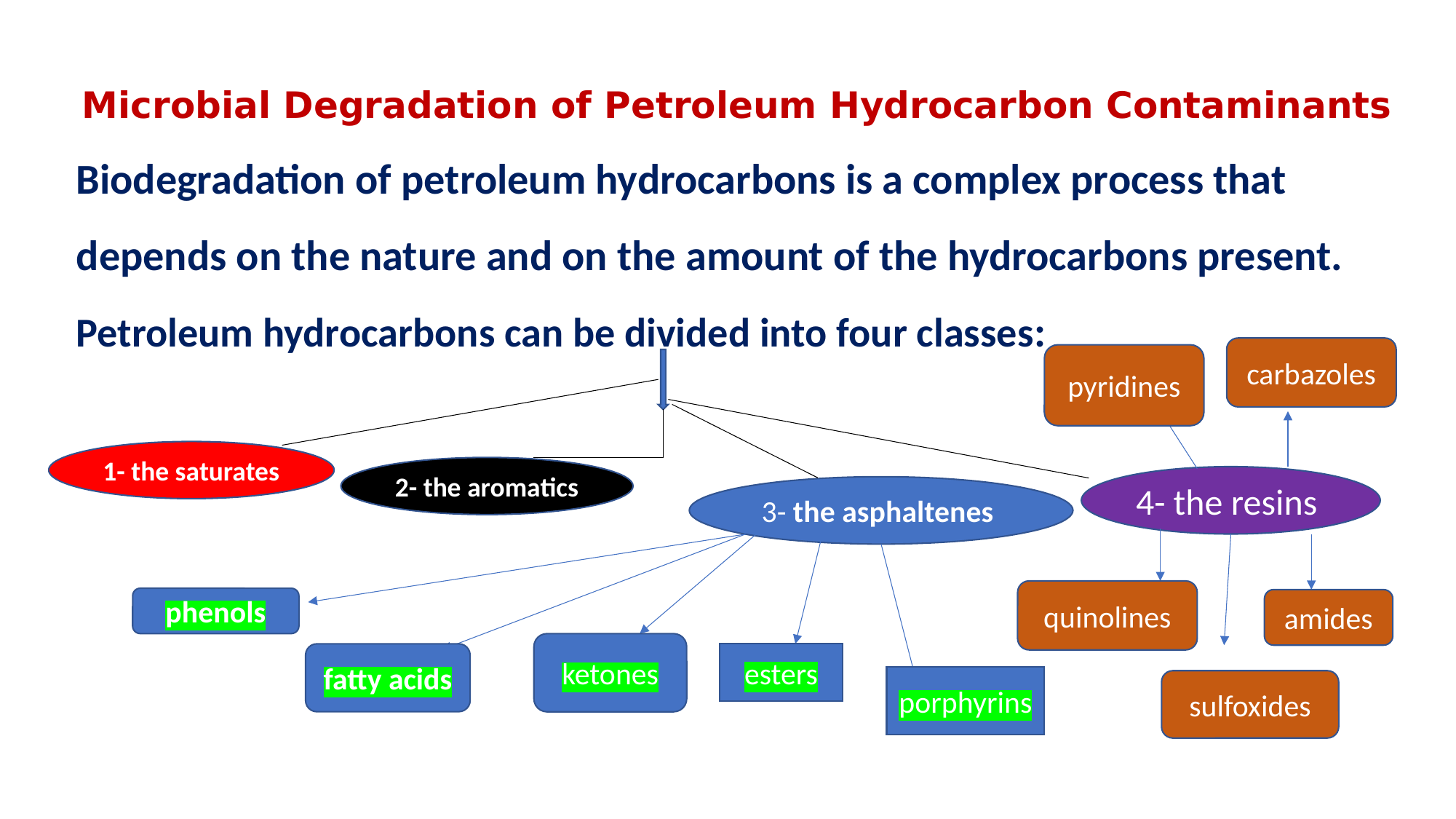

Microbial Degradation of Petroleum Hydrocarbon Contaminants
Biodegradation of petroleum hydrocarbons is a complex process that depends on the nature and on the amount of the hydrocarbons present. Petroleum hydrocarbons can be divided into four classes:
carbazoles
pyridines

1- the saturates
2- the aromatics
4- the resins
3- the asphaltenes
quinolines
phenols
amides
ketones
fatty acids
esters
porphyrins
sulfoxides